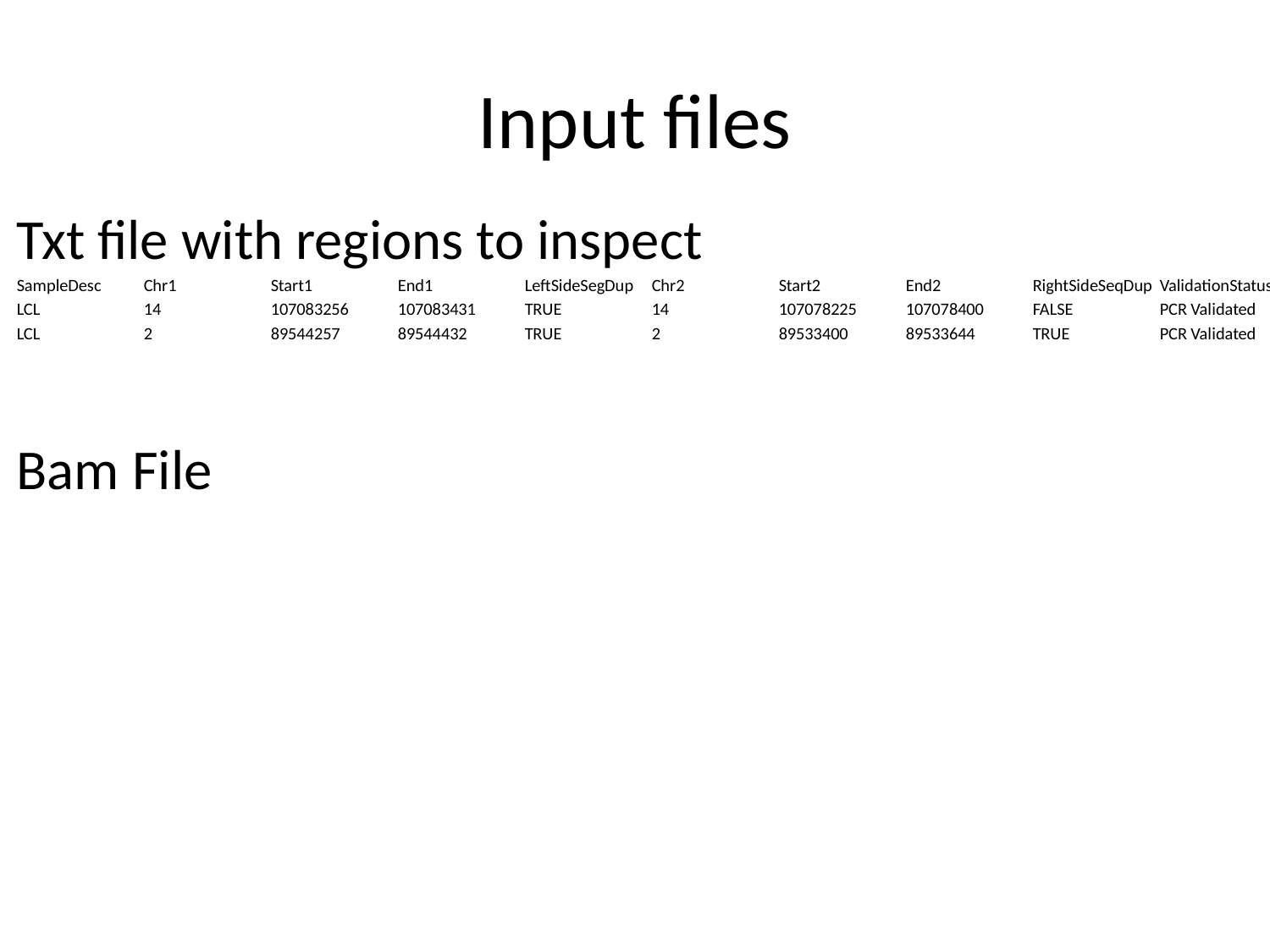

# Input files
Txt file with regions to inspect
SampleDesc	Chr1	Start1	End1	LeftSideSegDup	Chr2	Start2	End2	RightSideSeqDup	ValidationStatus	Sample
LCL	14	107083256	107083431	TRUE	14	107078225	107078400	FALSE	PCR Validated	1320KB0001MultAlnForVignette.bam
LCL	2	89544257	89544432	TRUE	2	89533400	89533644	TRUE	PCR Validated	1320KB0001MultAlnForVignette.bam

Bam File